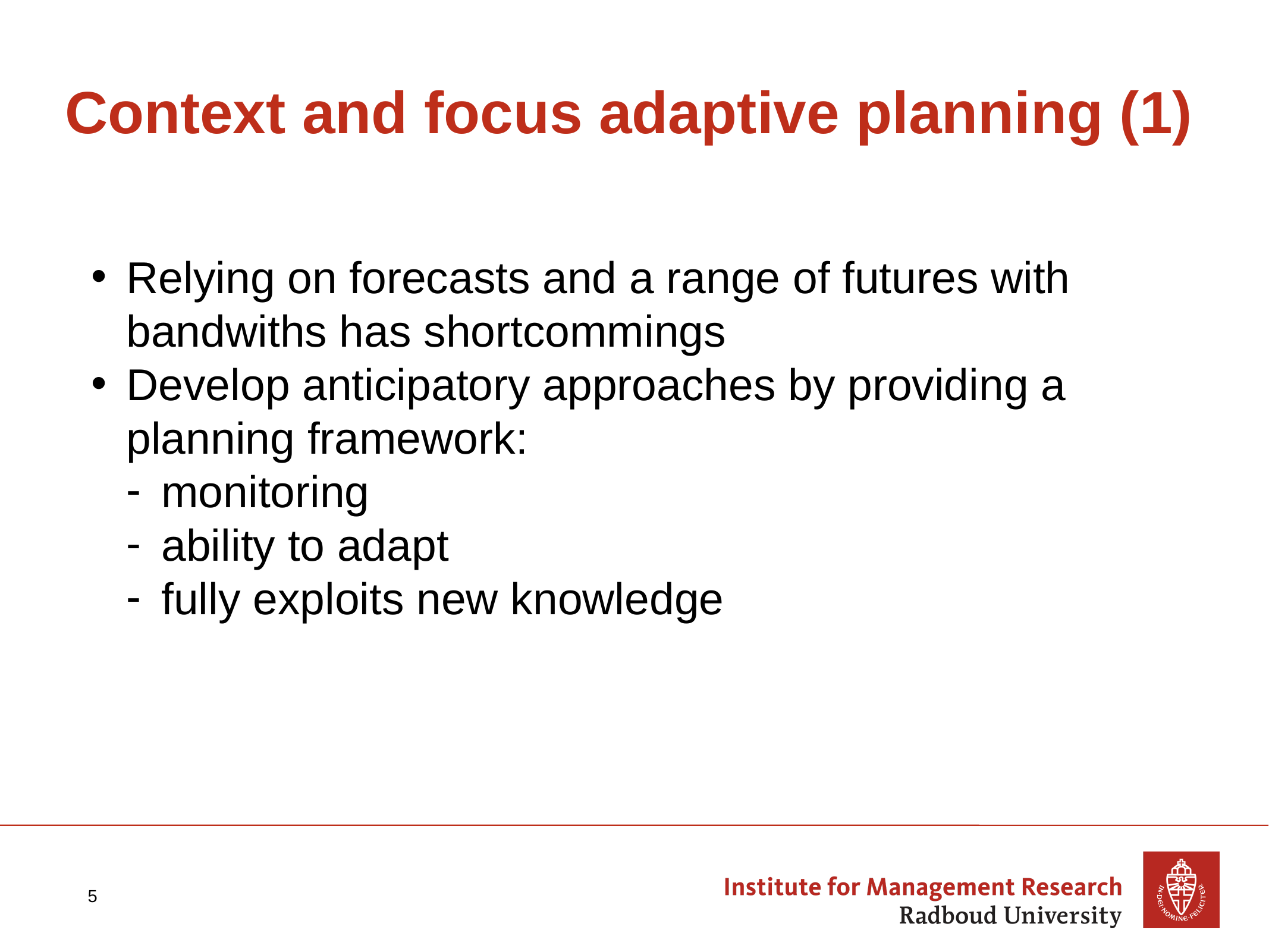

# Context and focus adaptive planning (1)
Relying on forecasts and a range of futures with bandwiths has shortcommings
Develop anticipatory approaches by providing a planning framework:
monitoring
ability to adapt
fully exploits new knowledge

5